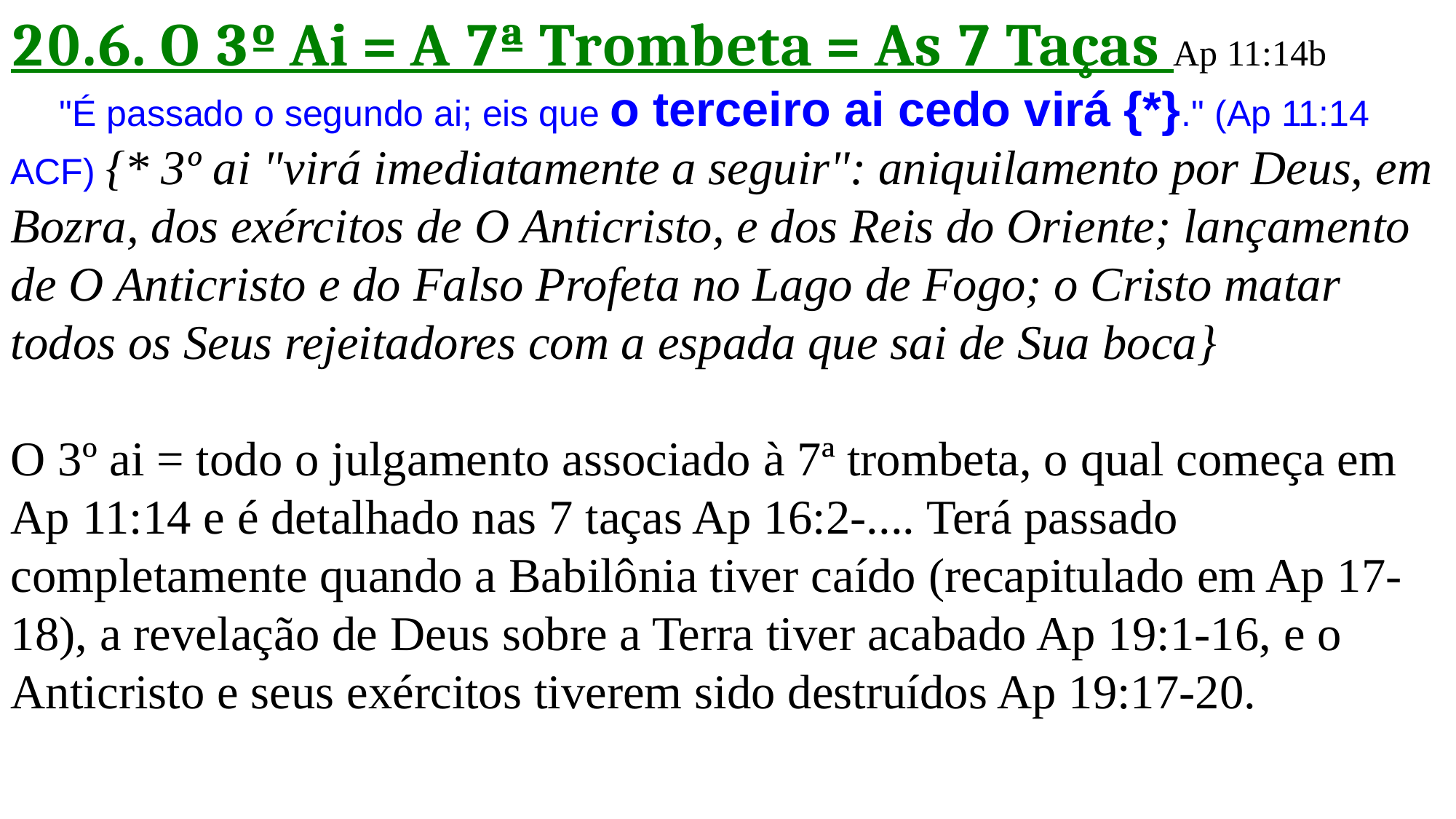

20.6. O 3º Ai = A 7ª Trombeta = As 7 Taças Ap 11:14b
    "É passado o segundo ai; eis que o terceiro ai cedo virá {*}." (Ap 11:14 ACF) {* 3º ai "virá imediatamente a seguir": aniquilamento por Deus, em Bozra, dos exércitos de O Anticristo, e dos Reis do Oriente; lançamento de O Anticristo e do Falso Profeta no Lago de Fogo; o Cristo matar todos os Seus rejeitadores com a espada que sai de Sua boca}
O 3º ai = todo o julgamento associado à 7ª trombeta, o qual começa em Ap 11:14 e é detalhado nas 7 taças Ap 16:2-.... Terá passado completamente quando a Babilônia tiver caído (recapitulado em Ap 17-18), a revelação de Deus sobre a Terra tiver acabado Ap 19:1-16, e o Anticristo e seus exércitos tiverem sido destruídos Ap 19:17-20.